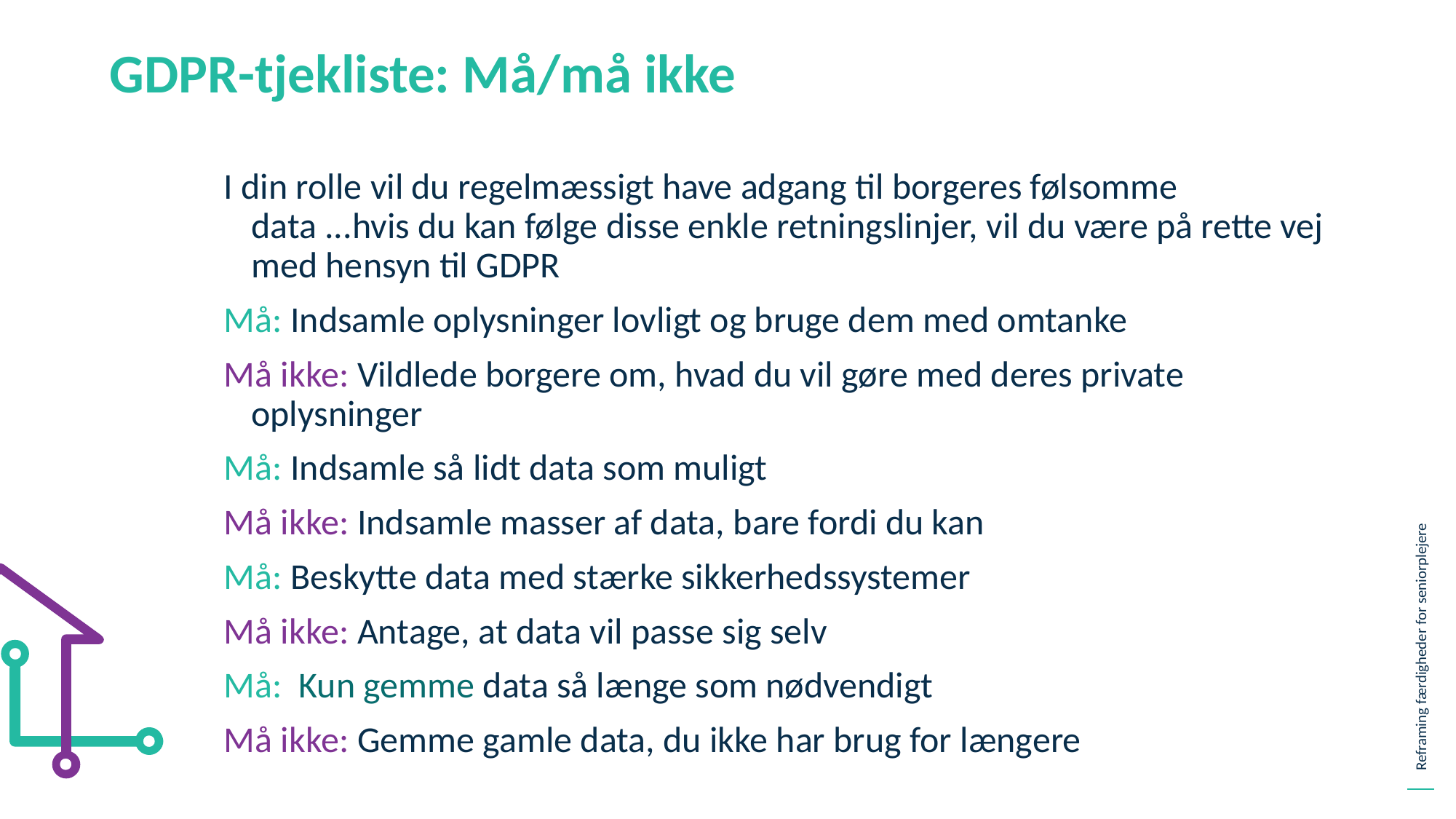

GDPR-tjekliste: Må/må ikke
I din rolle vil du regelmæssigt have adgang til borgeres følsomme data ...hvis du kan følge disse enkle retningslinjer, vil du være på rette vej med hensyn til GDPR
Må: Indsamle oplysninger lovligt og bruge dem med omtanke
Må ikke: Vildlede borgere om, hvad du vil gøre med deres private oplysninger
Må: Indsamle så lidt data som muligt
Må ikke: Indsamle masser af data, bare fordi du kan
Må: Beskytte data med stærke sikkerhedssystemer
Må ikke: Antage, at data vil passe sig selv
Må:  Kun gemme data så længe som nødvendigt
Må ikke: Gemme gamle data, du ikke har brug for længere